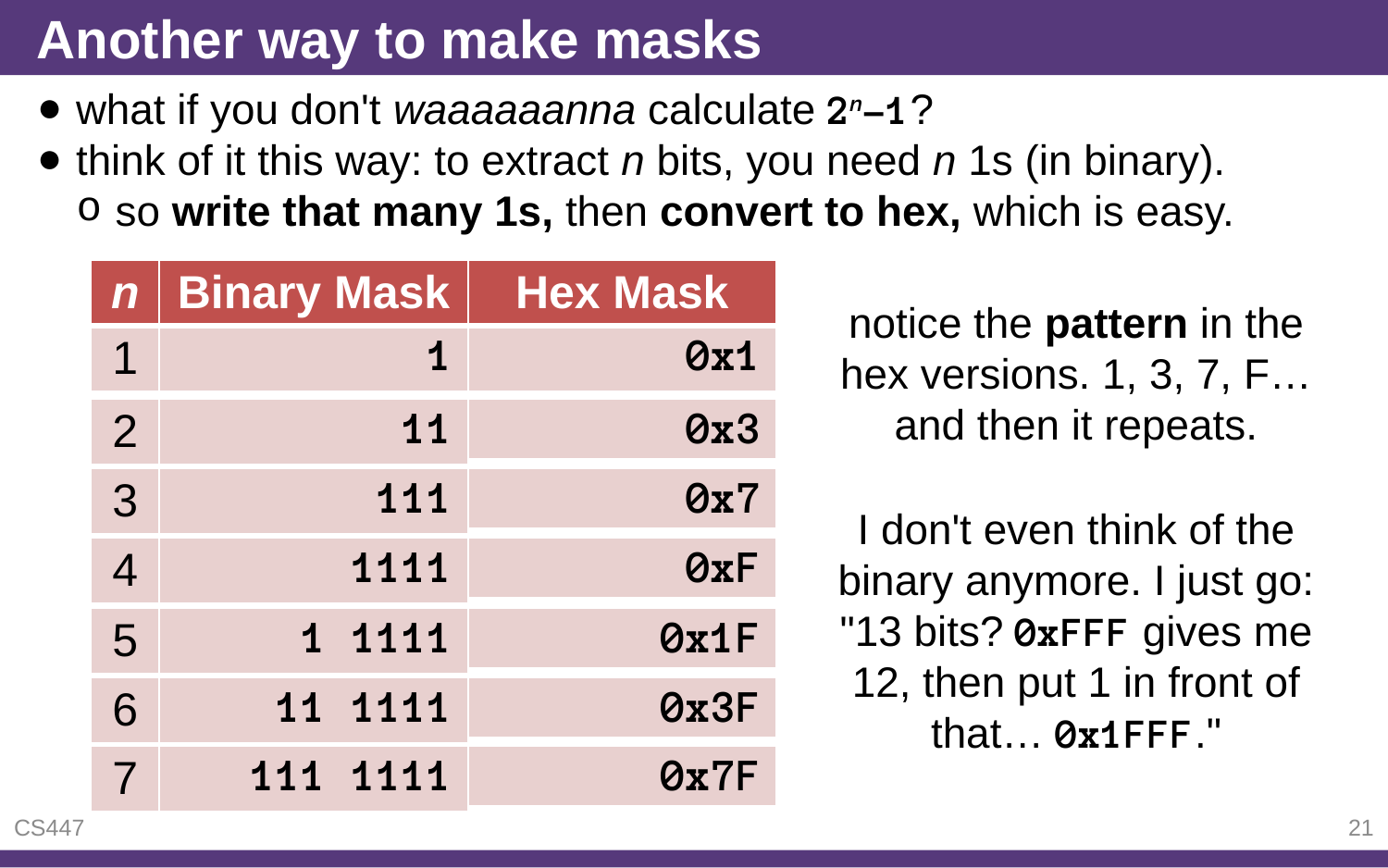

# Another way to make masks
what if you don't waaaaaanna calculate 2n-1?
think of it this way: to extract n bits, you need n 1s (in binary).
so write that many 1s, then convert to hex, which is easy.
| n | Binary Mask | Hex Mask |
| --- | --- | --- |
| 1 | 1 | 0x1 |
notice the pattern in the hex versions. 1, 3, 7, F… and then it repeats.
| 2 | 11 |
| --- | --- |
| 0x3 |
| --- |
| 3 | 111 |
| --- | --- |
| 0x7 |
| --- |
I don't even think of the binary anymore. I just go: "13 bits? 0xFFF gives me 12, then put 1 in front of that… 0x1FFF."
| 4 | 1111 |
| --- | --- |
| 0xF |
| --- |
| 5 | 1 1111 |
| --- | --- |
| 0x1F |
| --- |
| 6 | 11 1111 |
| --- | --- |
| 0x3F |
| --- |
| 7 | 111 1111 |
| --- | --- |
| 0x7F |
| --- |
CS447
21